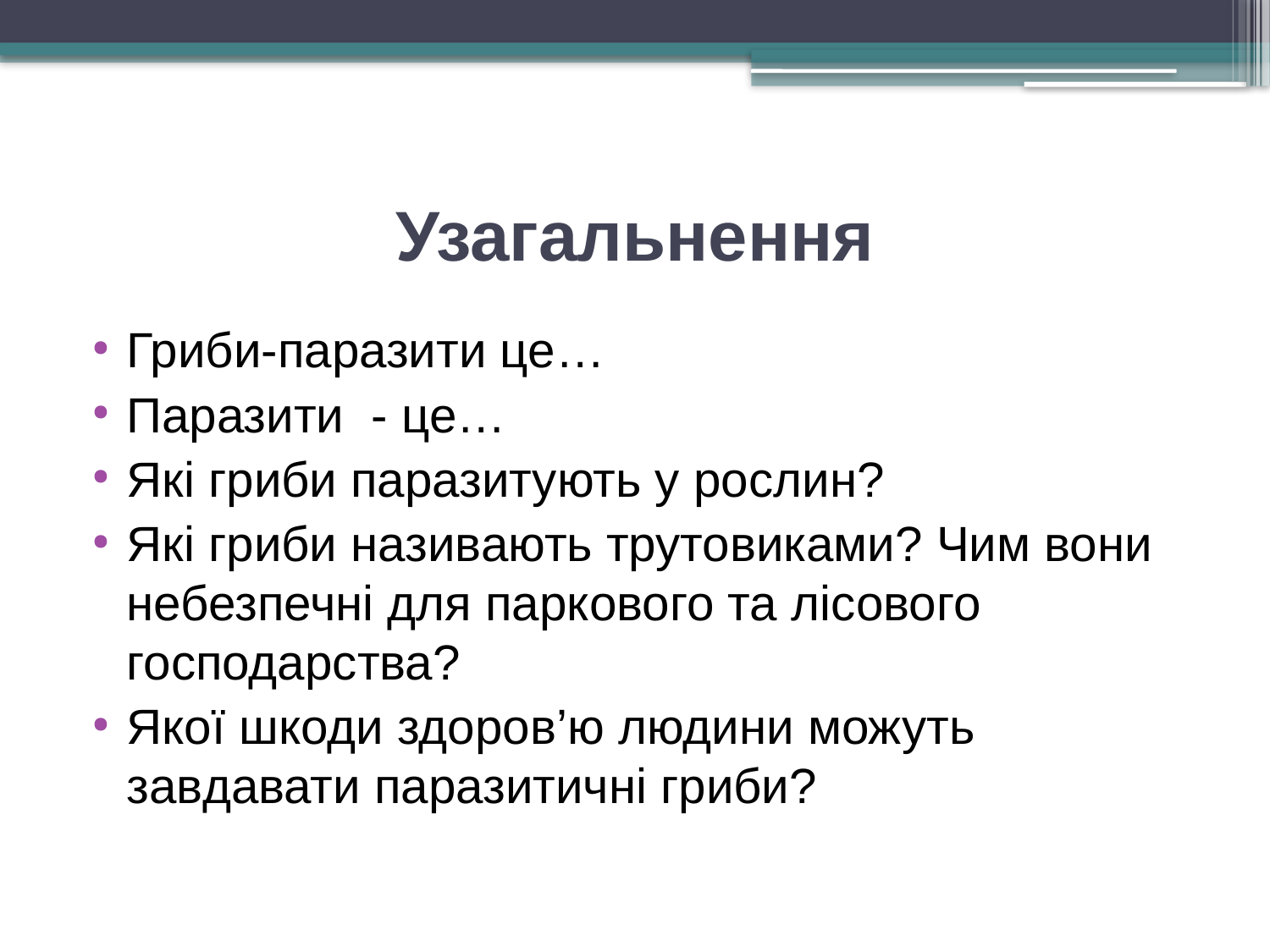

# Узагальнення
Гриби-паразити це…
Паразити  - це…
Які гриби паразитують у рослин?
Які гриби називають трутовиками? Чим вони небезпечні для паркового та лісового господарства?
Якої шкоди здоров’ю людини можуть завдавати паразитичні гриби?